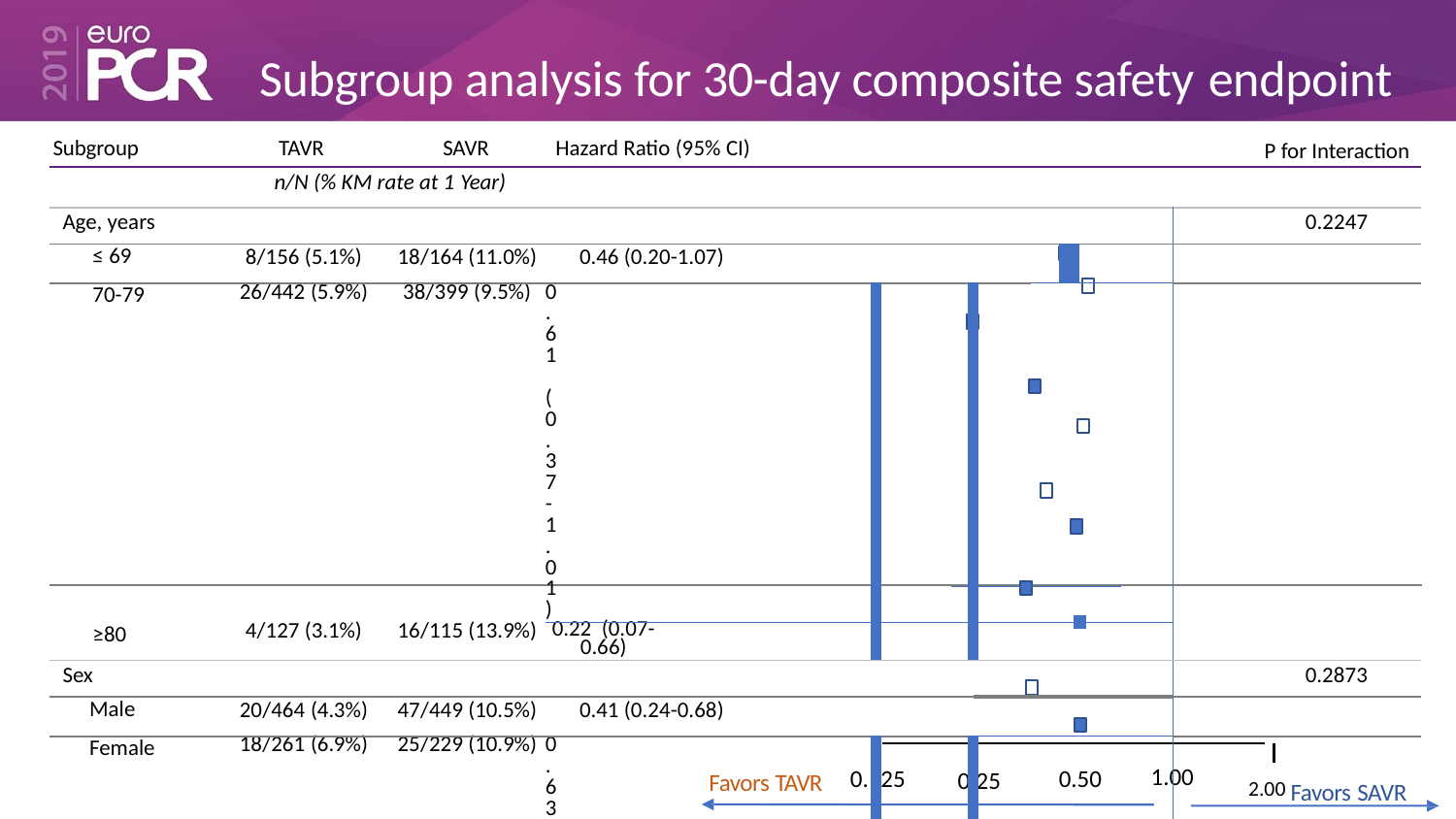

# Subgroup analysis for 30-day composite safety endpoint
| Subgroup | TAVR | SAVR | Hazard Ratio (95% CI) |  |  |  |  |  |  |  | P for Interaction |
| --- | --- | --- | --- | --- | --- | --- | --- | --- | --- | --- | --- |
| n/N (% KM rate at 1 Year) |  |  |  |  |  |  |  |  |  |  |  |
| Age, years |  |  |  |  |  |  |  |  |  |  | 0.2247 |
| ≤ 69 | 8/156 (5.1%) | 18/164 (11.0%) | 0.46 (0.20-1.07) |  |  |  |  |  |  |  |  |
| 70-79 | 26/442 (5.9%) | 38/399 (9.5%) | 0.61 (0.37-1.01) |  |  |  |  |  |  |  |  |
| ≥80 | 4/127 (3.1%) | 16/115 (13.9%) | 0.22 (0.07-0.66) |  |  |  |  |  |  |  |  |
| Sex |  |  |  |  |  |  |  |  |  |  | 0.2873 |
| Male | 20/464 (4.3%) | 47/449 (10.5%) | 0.41 (0.24-0.68) |  |  |  |  |  |  |  |  |
| Female | 18/261 (6.9%) | 25/229 (10.9%) | 0.63 (0.34-1.15) |  |  |  |  |  |  |  |  |
| NYHA Class |  |  |  |  |  |  |  |  |  |  | 0.8118 |
| I/II | 29/543 (5.3%) | 54/485 (11.1%) | 0.47 (0.30-0.74) |  |  |  |  |  |  |  |  |
| III/IV | 9/182 (4.9%) | 18/193 (9.4%) | 0.53 (0.24-1.17) |  |  |  |  |  |  |  |  |
| LVEF, % |  |  |  |  |  |  |  |  |  |  | 0.4198 |
| < 60 | 12/183 (6.6%) | 27/164 (16.5%) | 0.39 (0.20-0.76) |  |  |  |  |  |  |  |  |
| ≥ 60 | 26/542 (4.8%) | 45/513 (8.8%) | 0.54 (0.33-0.88) |  |  |  |  |  |  |  |  |
| STS score |  |  |  |  |  |  |  |  |  |  | 0.5770 |
| ≤ 2.0 | 17/409 (4.2%) | 37/389 (9.5%) | 0.43 (0.24-0.76) |  |  |  |  |  |  |  |  |
| > 2.0 | 21/316 (6.6%) | 35/289 (12.1%) | 0.54 (0.32-0.93) |  |  |  |  |  |  |  |  |

1.00
0.125
0.50
2.00 Favors SAVR
0.25
Favors TAVR